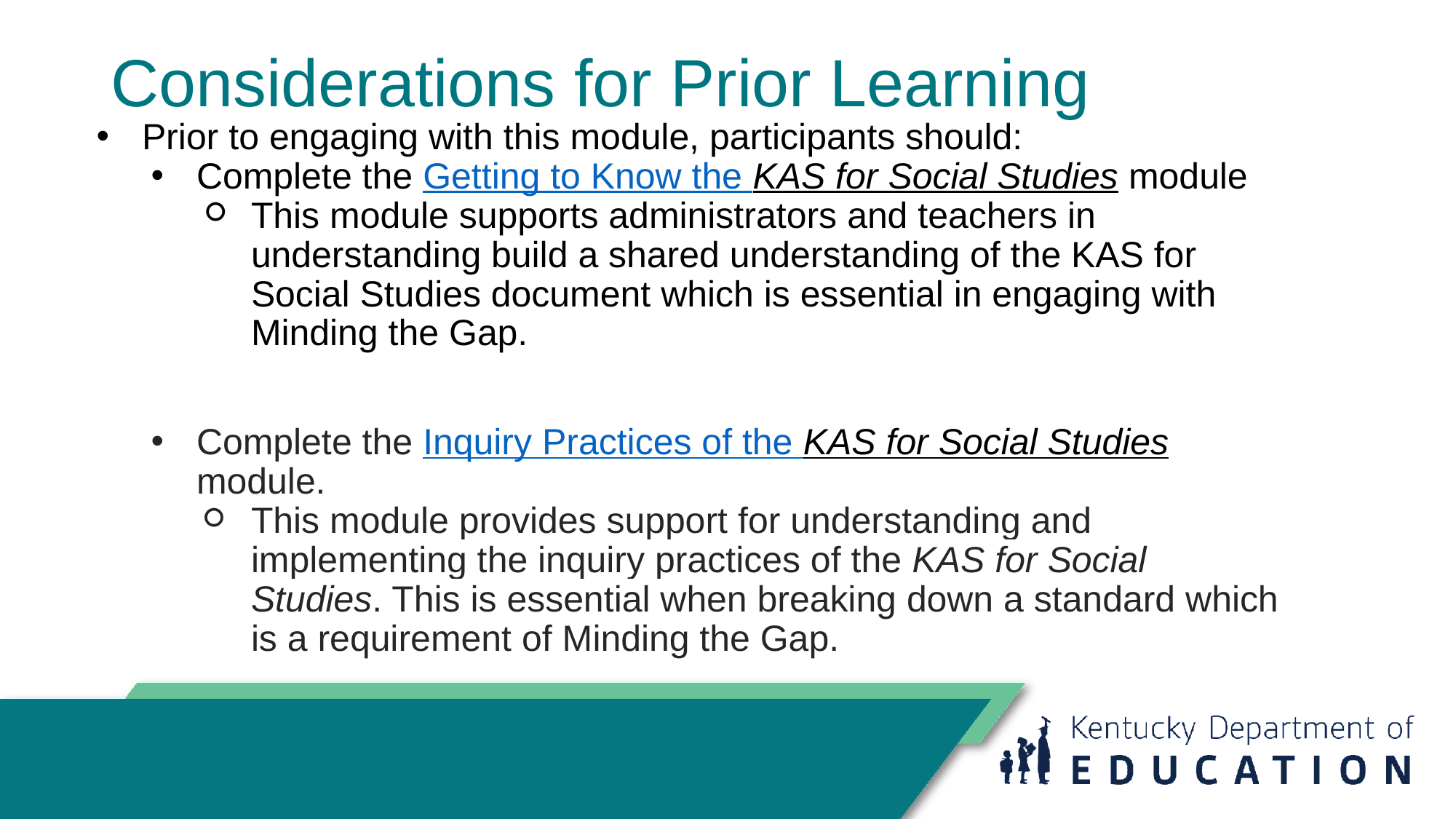

# Considerations for Prior Learning
Prior to engaging with this module, participants should:
Complete the Getting to Know the KAS for Social Studies module
This module supports administrators and teachers in understanding build a shared understanding of the KAS for Social Studies document which is essential in engaging with Minding the Gap.

Complete the Inquiry Practices of the KAS for Social Studies module.
This module provides support for understanding and implementing the inquiry practices of the KAS for Social Studies. This is essential when breaking down a standard which is a requirement of Minding the Gap.